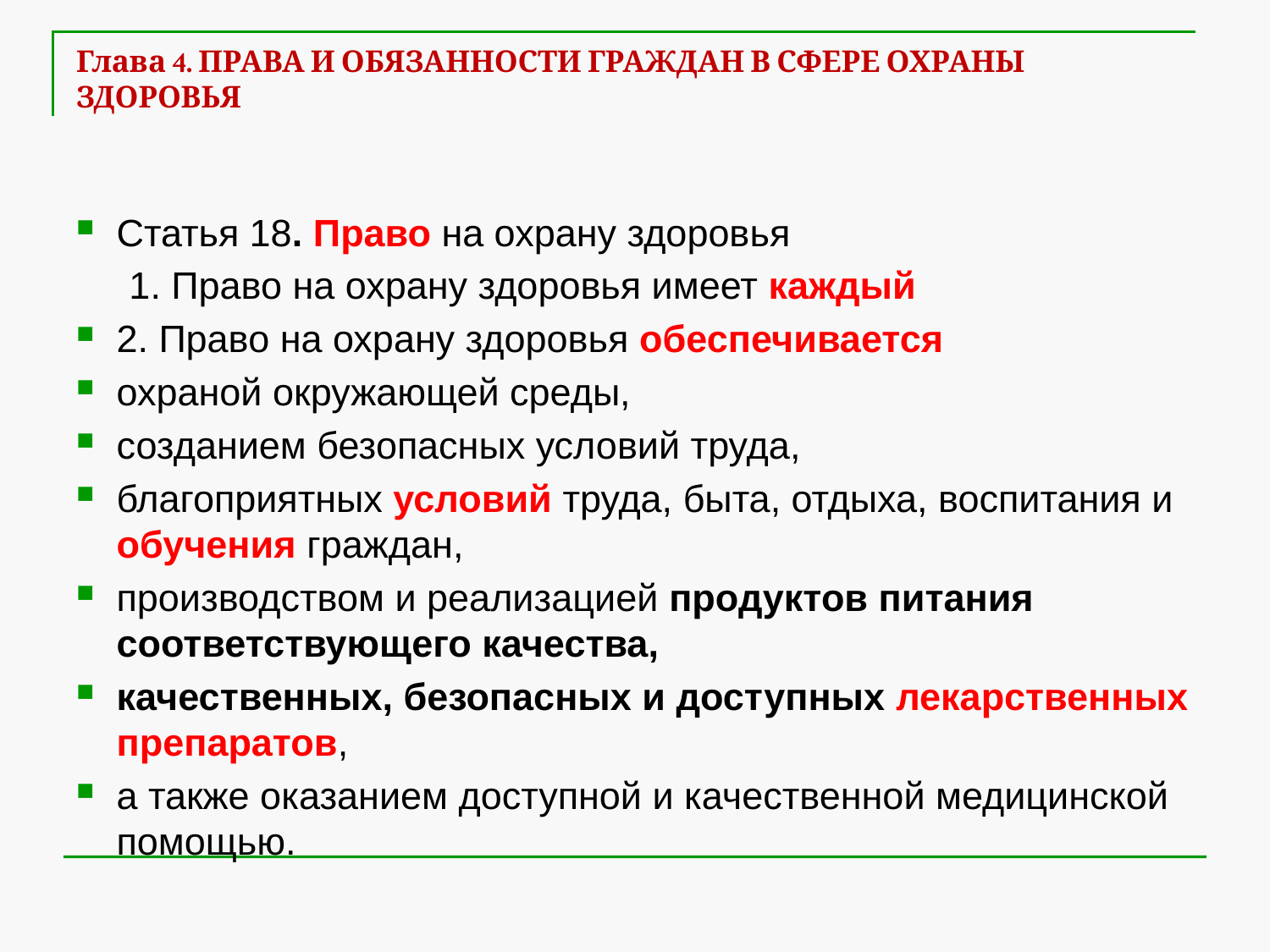

# Глава 4. ПРАВА И ОБЯЗАННОСТИ ГРАЖДАН В СФЕРЕ ОХРАНЫ ЗДОРОВЬЯ

Статья 18. Право на охрану здоровья
     1. Право на охрану здоровья имеет каждый
2. Право на охрану здоровья обеспечивается
охраной окружающей среды,
созданием безопасных условий труда,
благоприятных условий труда, быта, отдыха, воспитания и обучения граждан,
производством и реализацией продуктов питания соответствующего качества,
качественных, безопасных и доступных лекарственных препаратов,
а также оказанием доступной и качественной медицинской помощью.